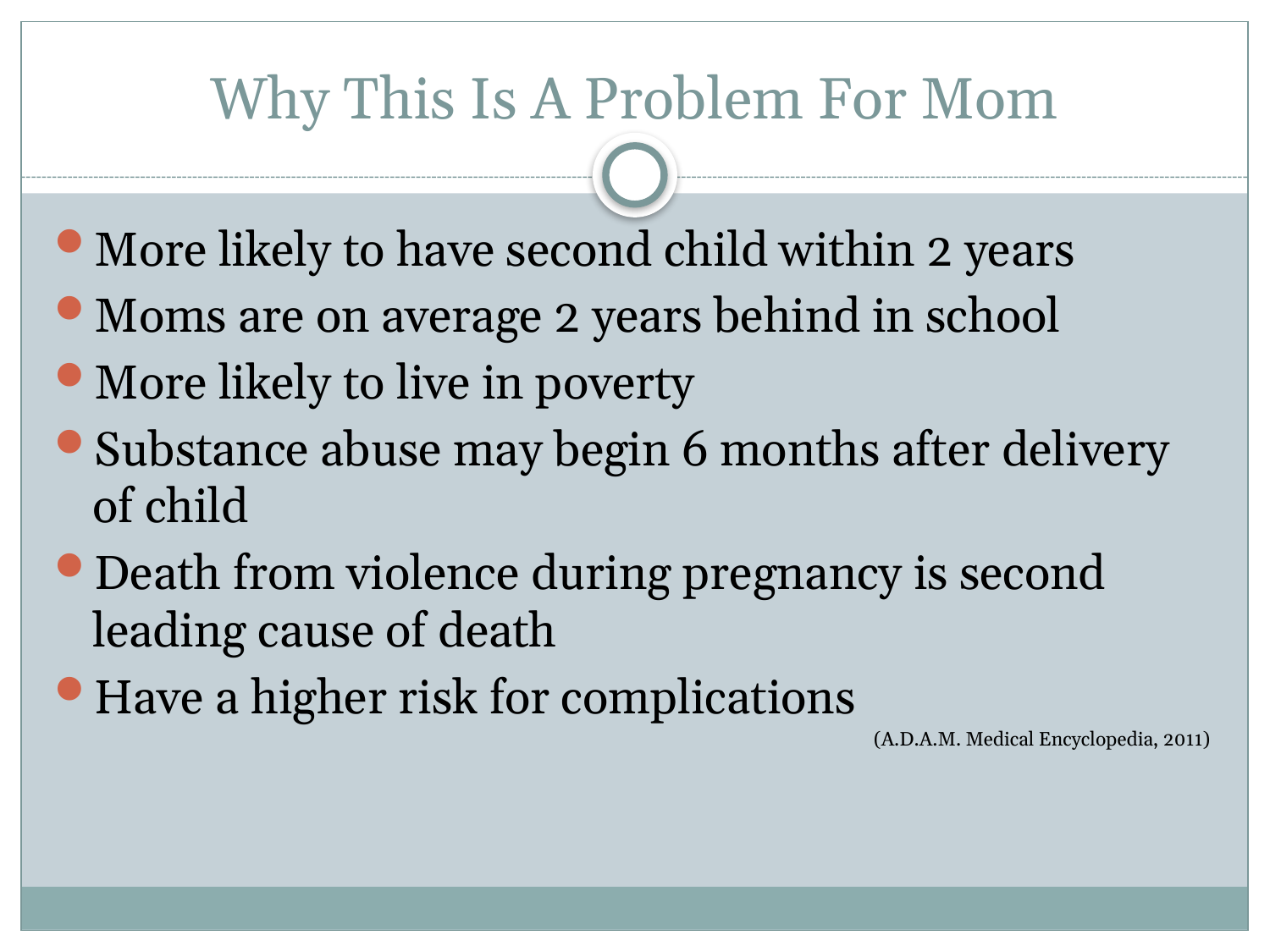

# Why This Is A Problem For Mom
More likely to have second child within 2 years
Moms are on average 2 years behind in school
More likely to live in poverty
Substance abuse may begin 6 months after delivery of child
Death from violence during pregnancy is second leading cause of death
Have a higher risk for complications
(A.D.A.M. Medical Encyclopedia, 2011)